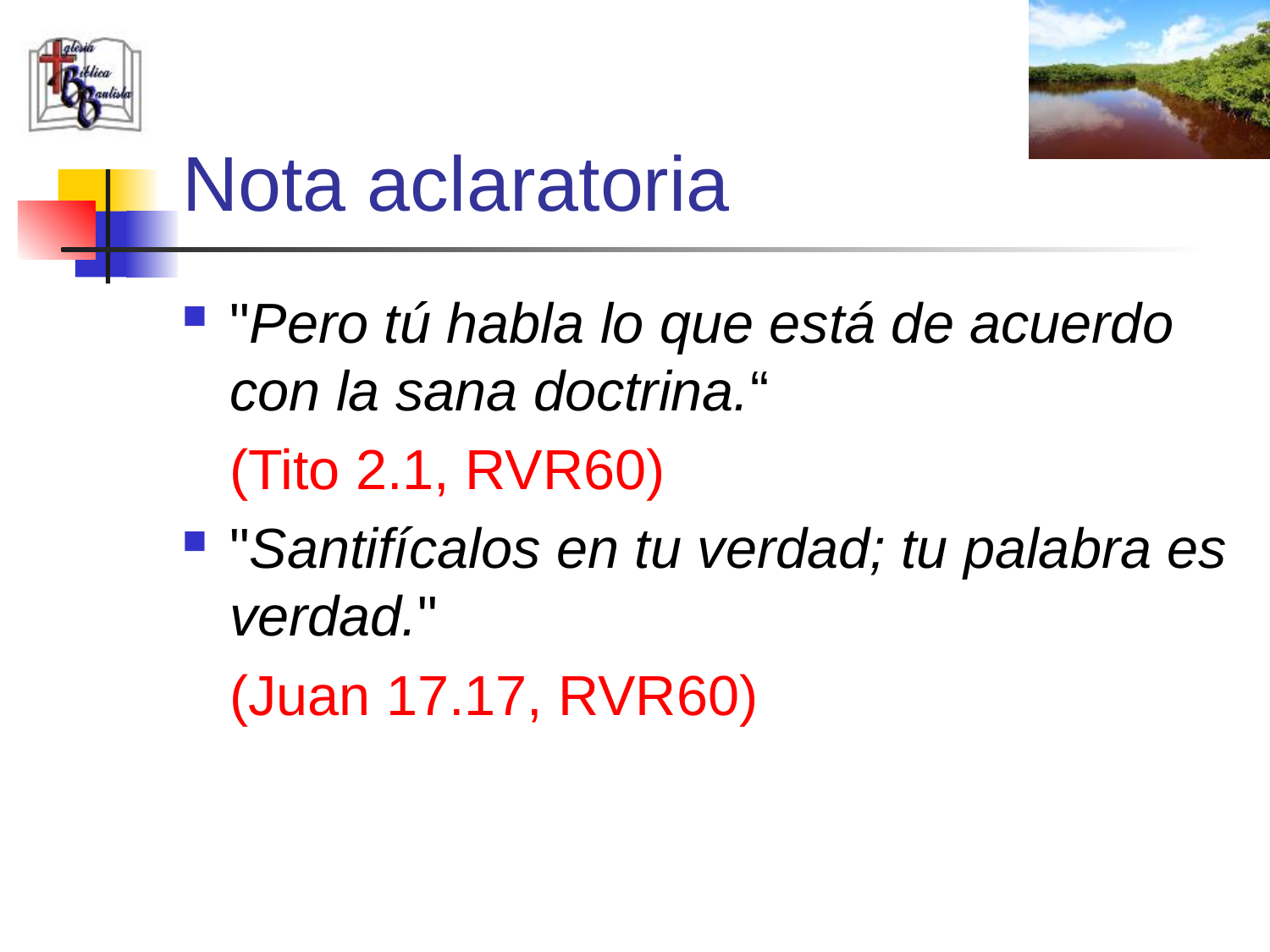

# Nota aclaratoria
"Pero tú habla lo que está de acuerdo con la sana doctrina.“
	(Tito 2.1, RVR60)
"Santifícalos en tu verdad; tu palabra es verdad."
	(Juan 17.17, RVR60)